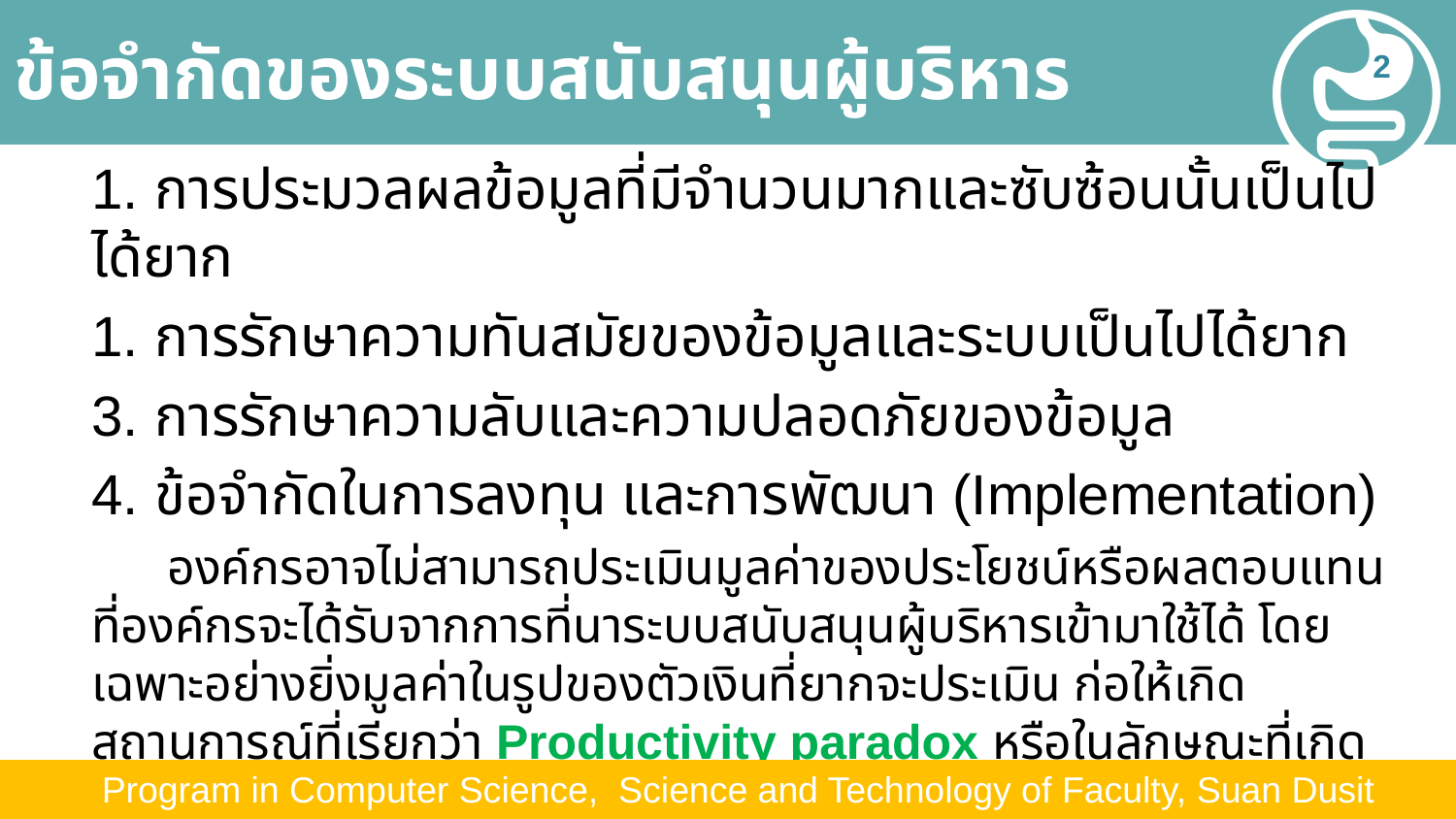

# ข้อจำกัดของระบบสนับสนุนผู้บริหาร
2
1. การประมวลผลข้อมูลที่มีจำนวนมากและซับซ้อนนั้นเป็นไปได้ยาก
1. การรักษาความทันสมัยของข้อมูลและระบบเป็นไปได้ยาก
3. การรักษาความลับและความปลอดภัยของข้อมูล
4. ข้อจำกัดในการลงทุน และการพัฒนา (Implementation)
      องค์กรอาจไม่สามารถประเมินมูลค่าของประโยชน์หรือผลตอบแทนที่องค์กรจะได้รับจากการที่นาระบบสนับสนุนผู้บริหารเข้ามาใช้ได้ โดยเฉพาะอย่างยิ่งมูลค่าในรูปของตัวเงินที่ยากจะประเมิน ก่อให้เกิดสถานการณ์ที่เรียกว่า Productivity paradox หรือในลักษณะที่เกิดความขัดแย้งระหว่างประโยชน์หรือข้อดีที่คาดหวังไว้ตามทฤษฎีกับคุณค่าหรือผลตอบแทนที่ไม่สามารถประเมินออกมาเป็นตัวเงินได้อย่างชัดเจนในทางปฏิบัติ
  Program in Computer Science,  Science and Technology of Faculty, Suan Dusit University